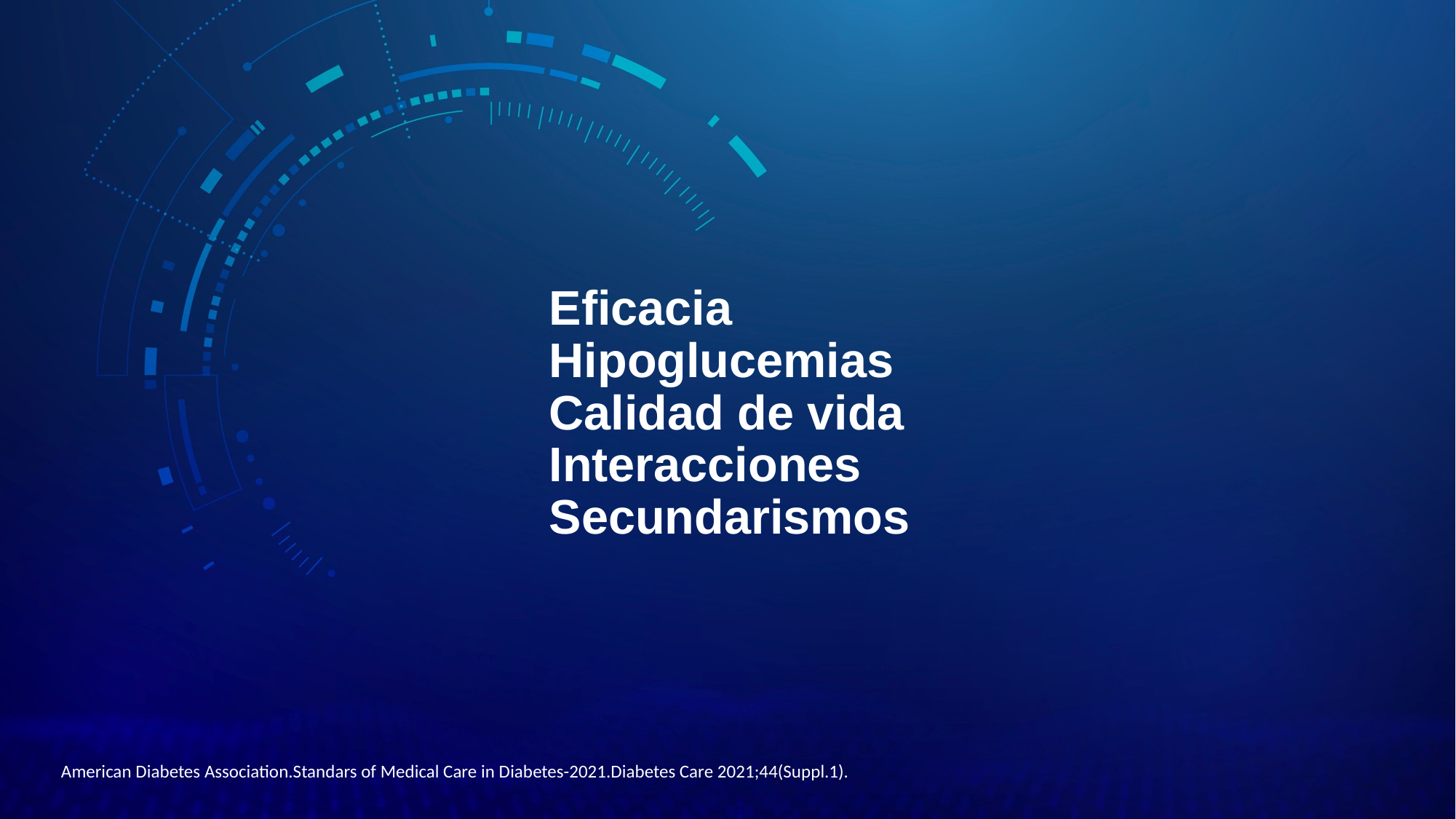

# Eficacia Hipoglucemias Calidad de vida Interacciones Secundarismos
American Diabetes Association.Standars of Medical Care in Diabetes-2021.Diabetes Care 2021;44(Suppl.1).